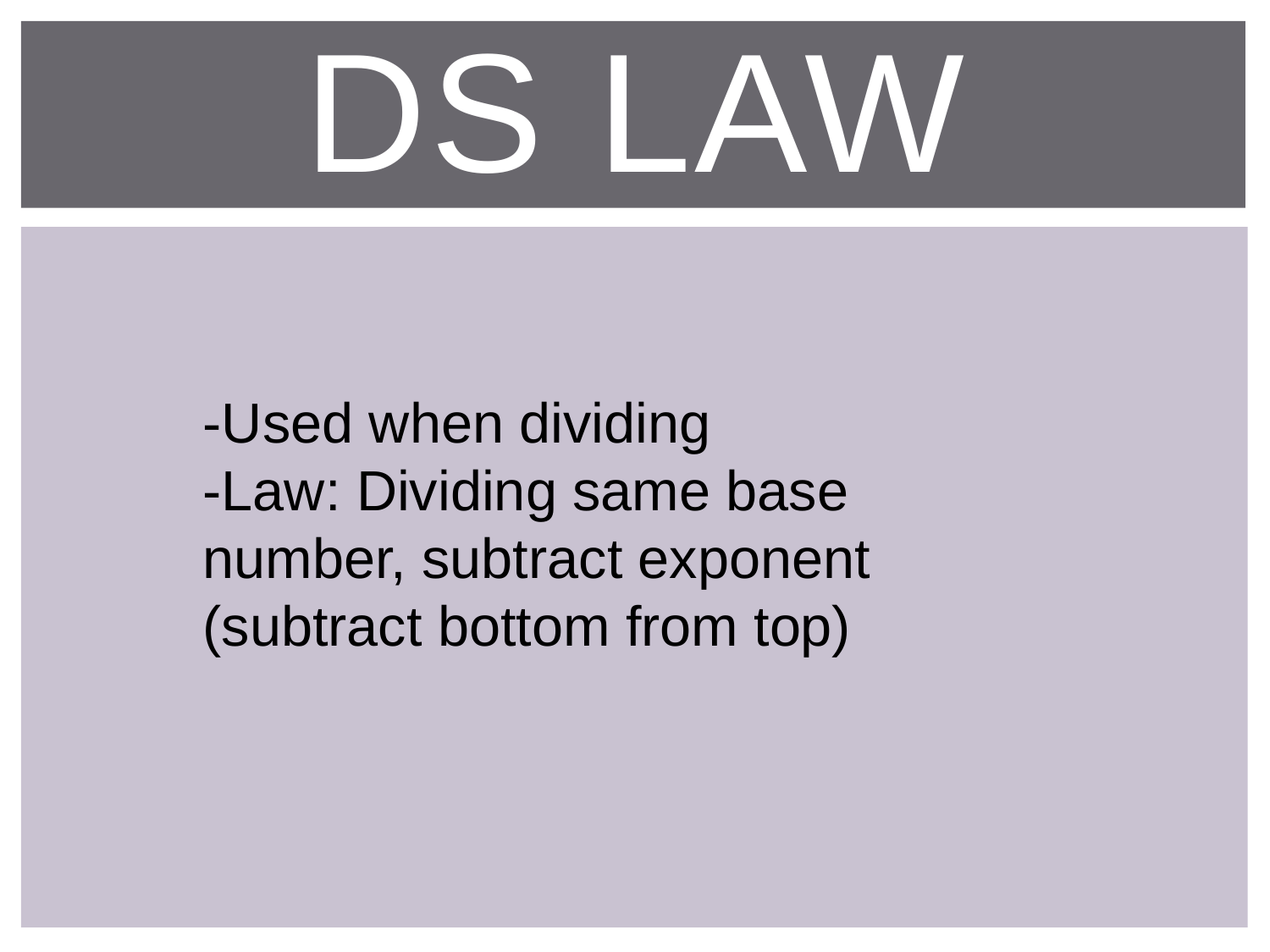

# DS Law
-Used when dividing
-Law: Dividing same base number, subtract exponent (subtract bottom from top)